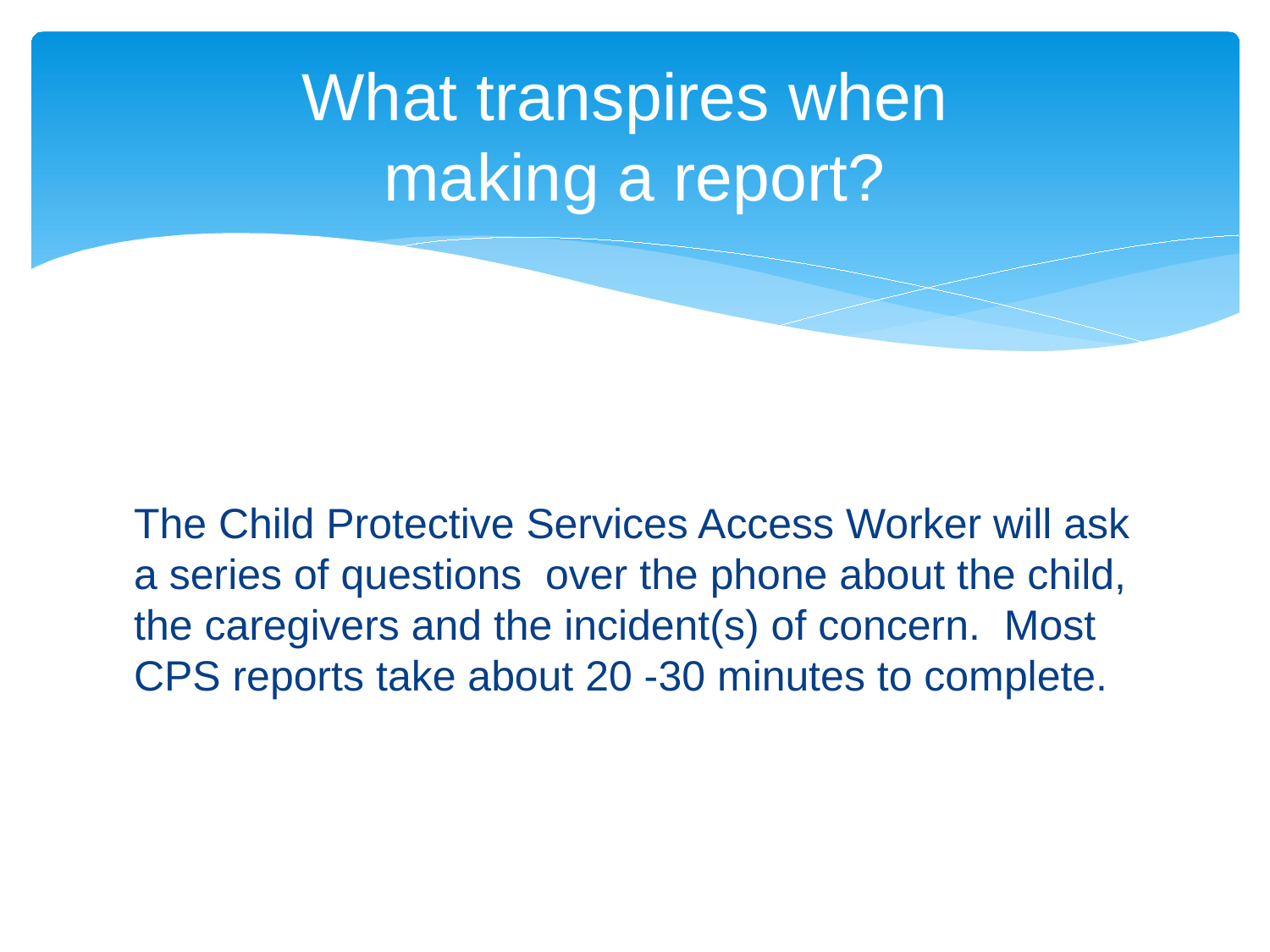

# What transpires when making a report?

The Child Protective Services Access Worker will ask a series of questions  over the phone about the child, the caregivers and the incident(s) of concern.  Most CPS reports take about 20 -30 minutes to complete.